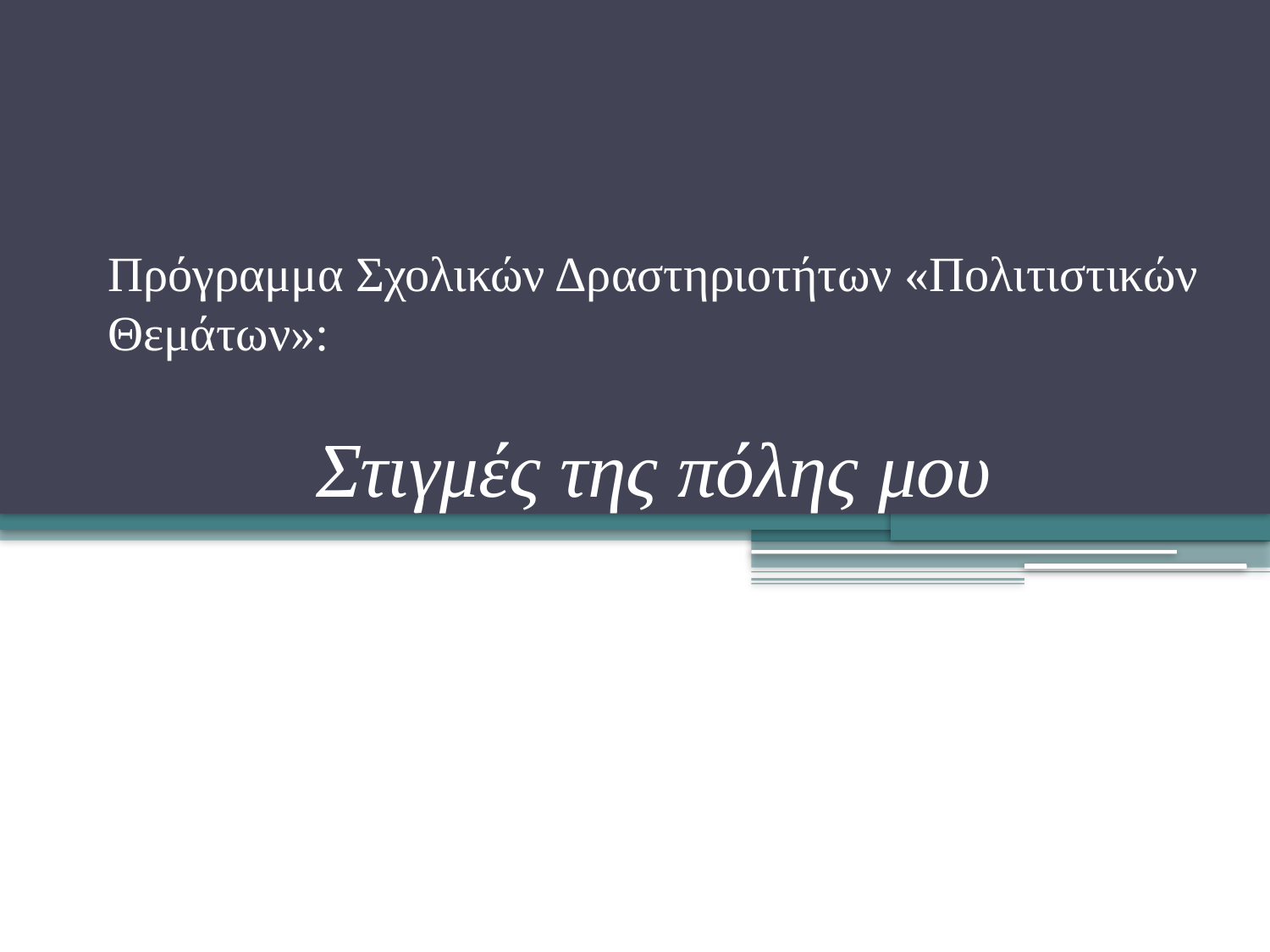

# Πρόγραμμα Σχολικών Δραστηριοτήτων «Πολιτιστικών Θεμάτων»: Στιγμές της πόλης μου Συντονιστής: Αικατερίνη Μαρία Πολυστηριάδου ΠΕ 78 Συμμετέχουν οι εκπαιδευτικοί: Κωνσταντίνος Ερμείδης ΠΕ 28 & Νικολέτα Γκαμάγκαρη ΠΕ 79.01 Ε.Ε.Ε.ΕΚ. ΝΑΟΥΣΑΣ